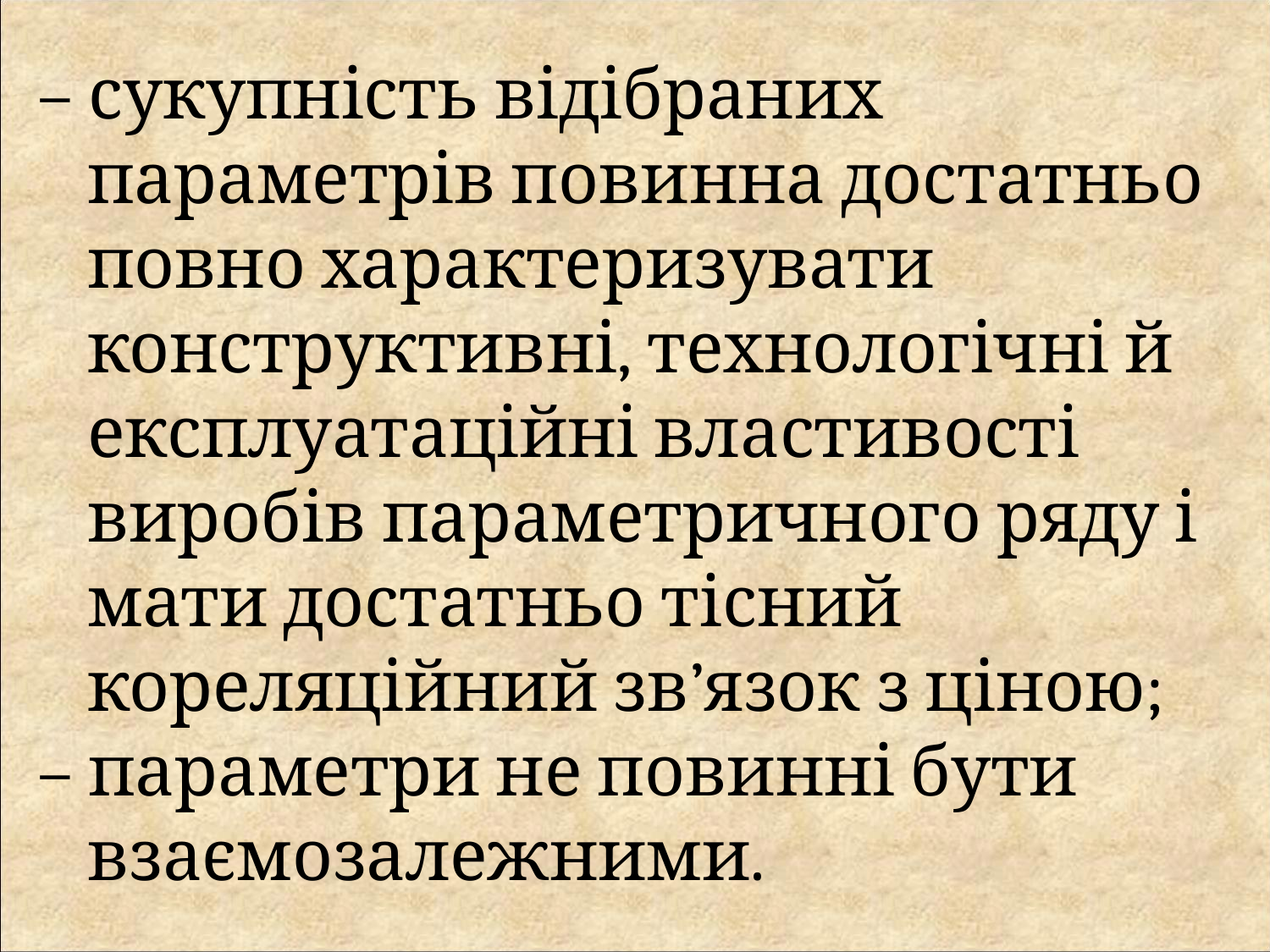

– сукупність відібраних параметрів повинна достатньо повно характеризувати конструктивні, технологічні й експлуатаційні властивості виробів параметричного ряду і мати достатньо тісний кореляційний зв’язок з ціною;
– параметри не повинні бути взаємозалежними.